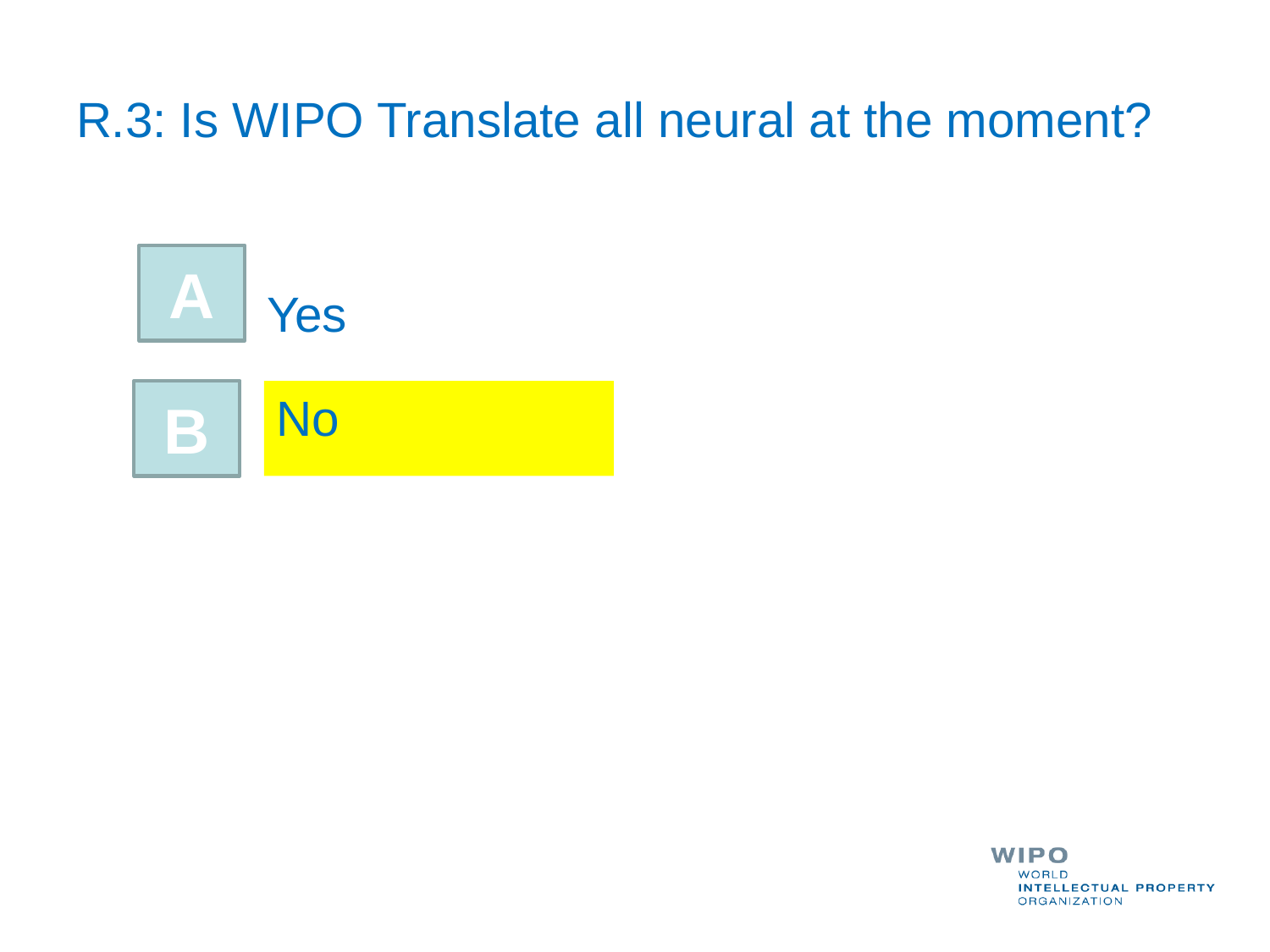

# R.3: Is WIPO Translate all neural at the moment?
A
Yes
B
No